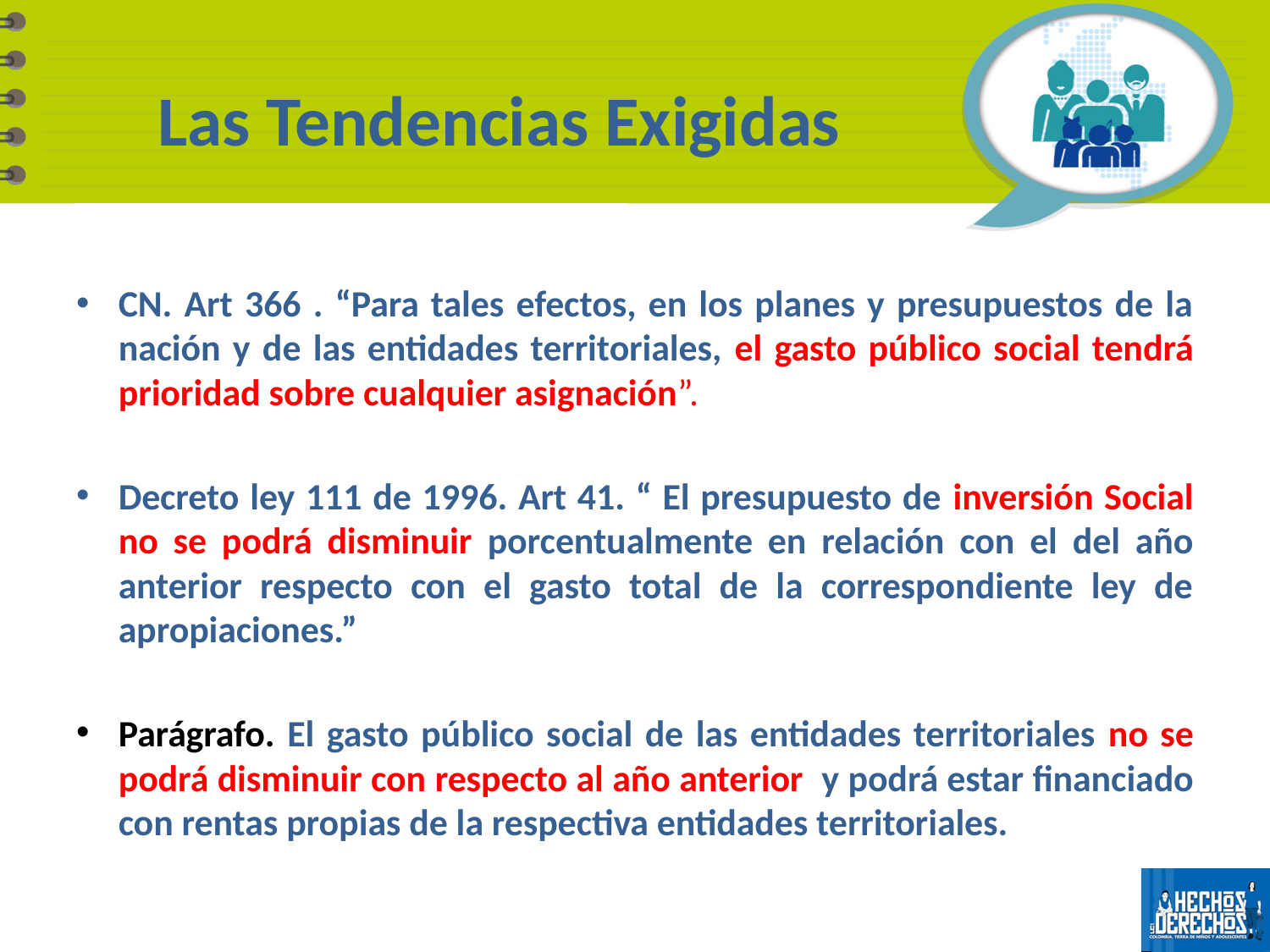

# Las Tendencias Exigidas
CN. Art 366 . “Para tales efectos, en los planes y presupuestos de la nación y de las entidades territoriales, el gasto público social tendrá prioridad sobre cualquier asignación”.

Decreto ley 111 de 1996. Art 41. “ El presupuesto de inversión Social no se podrá disminuir porcentualmente en relación con el del año anterior respecto con el gasto total de la correspondiente ley de apropiaciones.”

Parágrafo. El gasto público social de las entidades territoriales no se podrá disminuir con respecto al año anterior  y podrá estar financiado con rentas propias de la respectiva entidades territoriales.